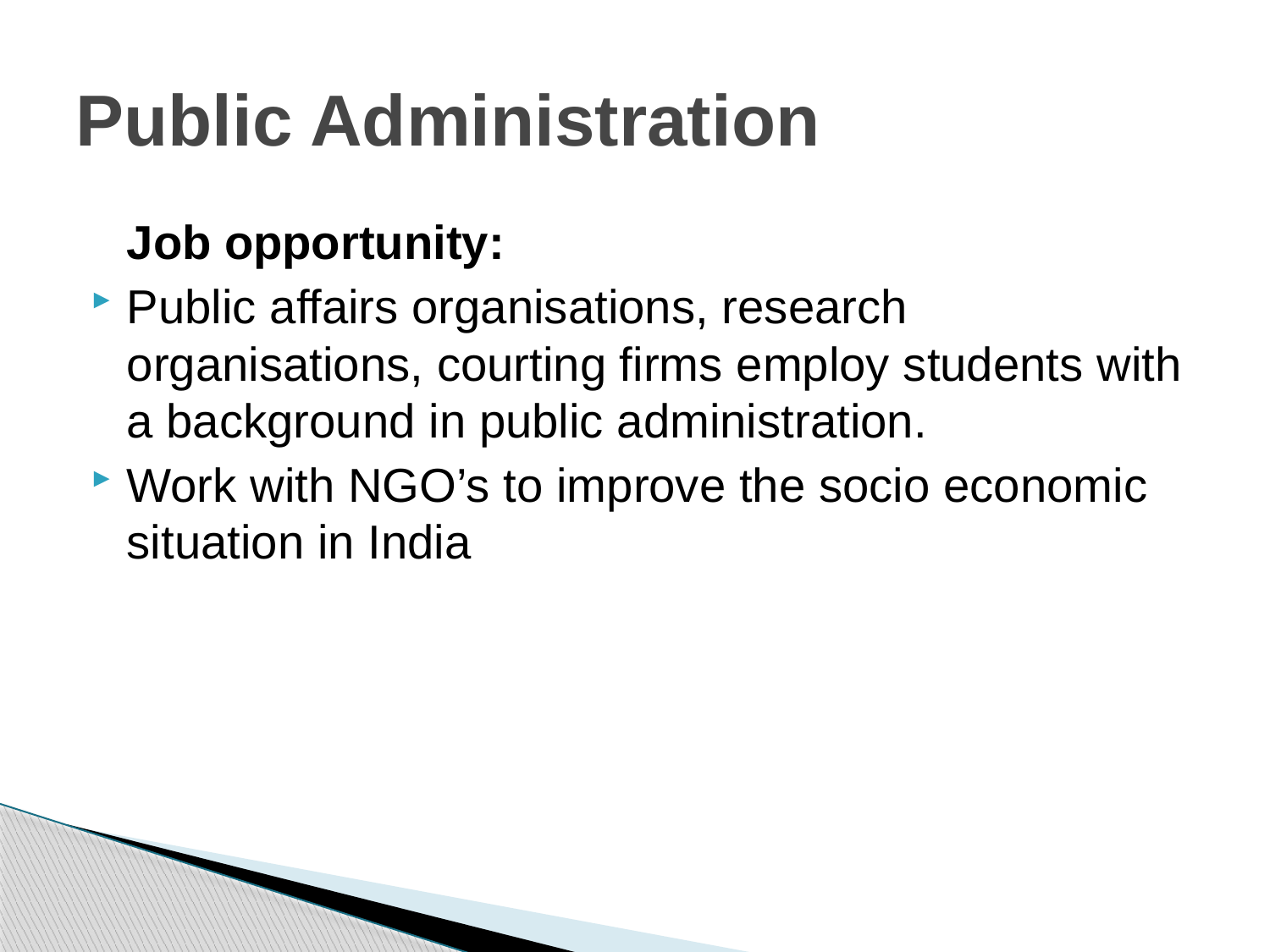

# Public Administration
	Job opportunity:
Public affairs organisations, research organisations, courting firms employ students with a background in public administration.
Work with NGO’s to improve the socio economic situation in India